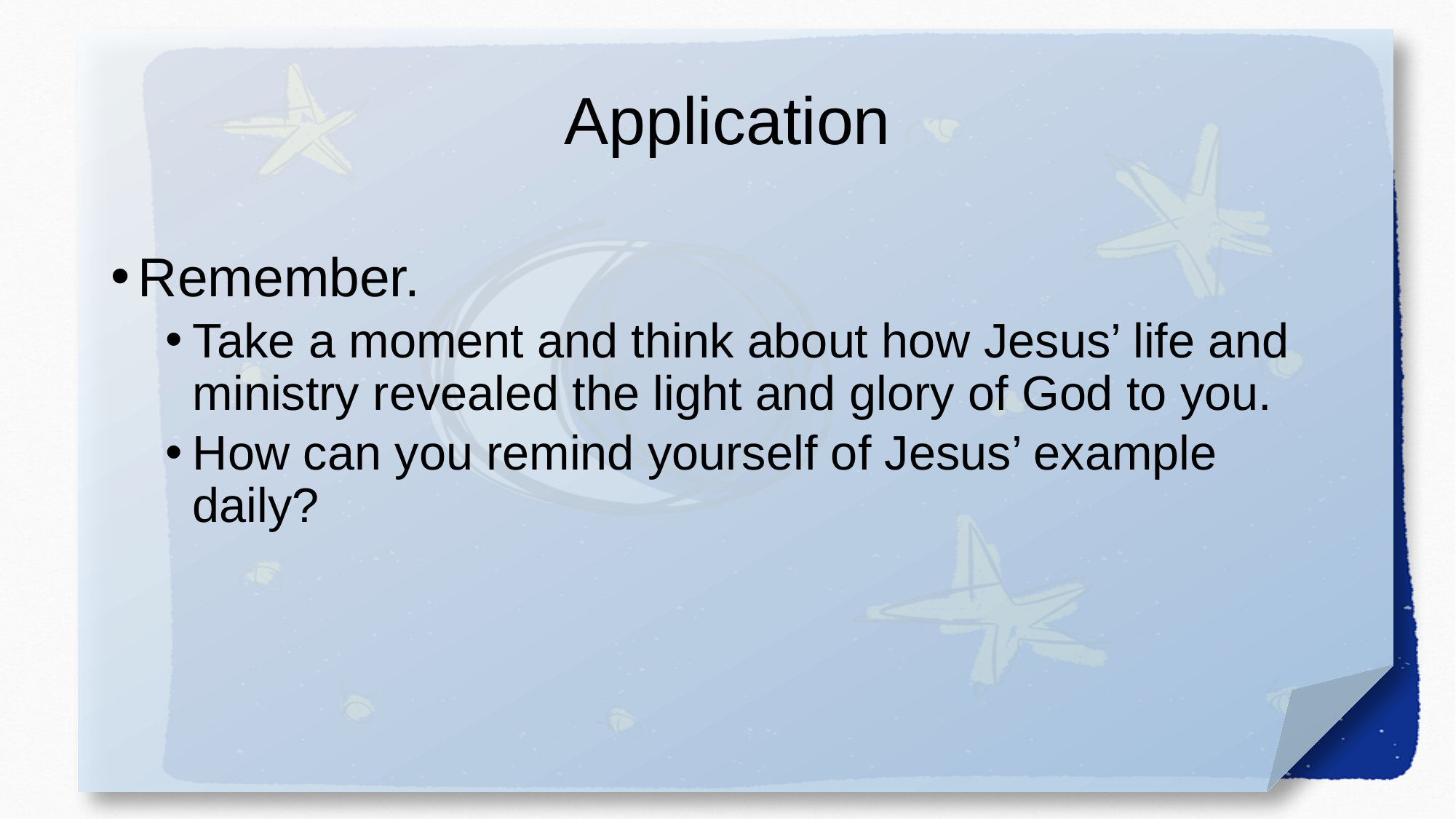

# Application
Remember.
Take a moment and think about how Jesus’ life and ministry revealed the light and glory of God to you.
How can you remind yourself of Jesus’ example daily?